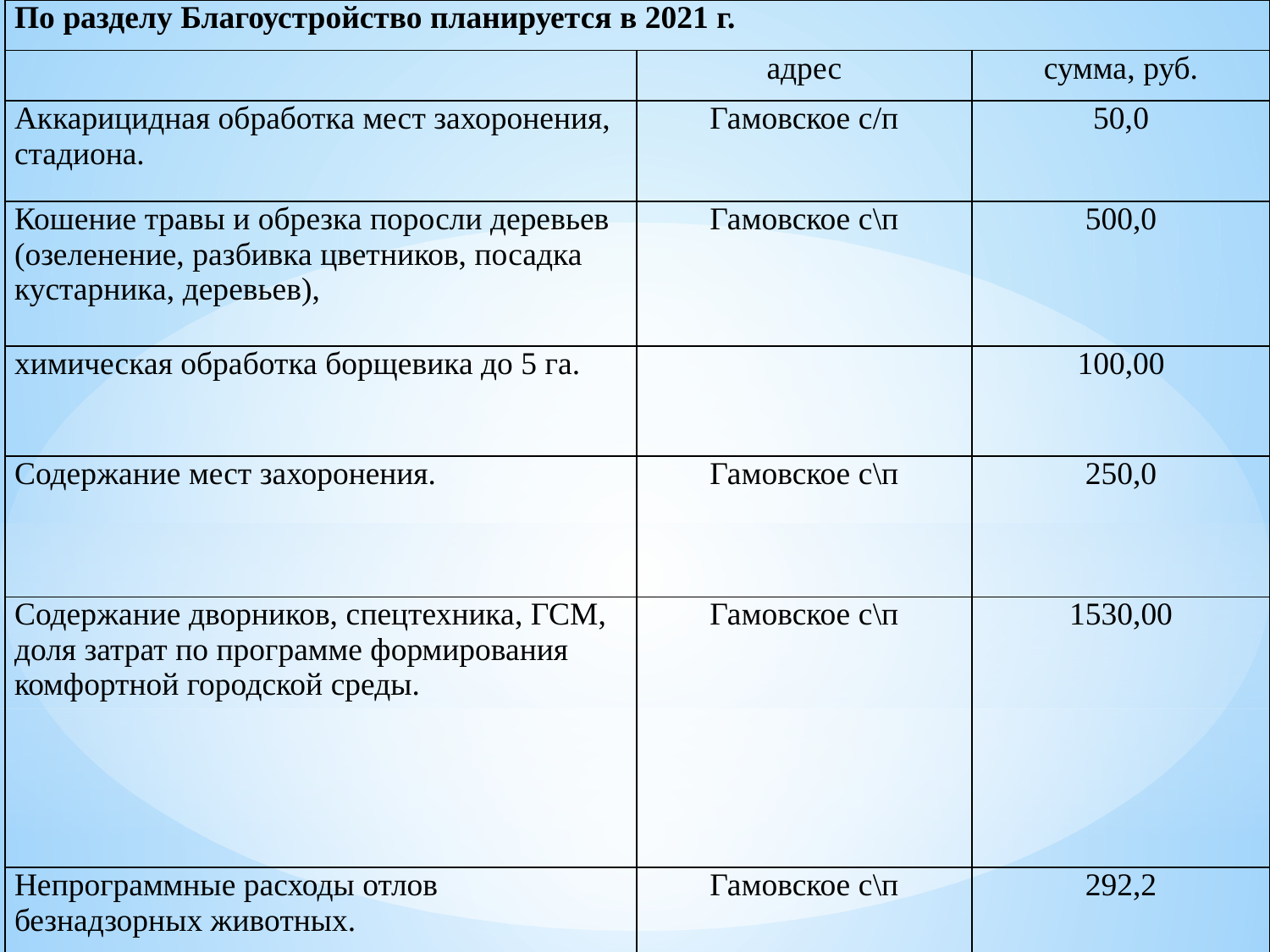

| По разделу Благоустройство планируется в 2021 г. |  |  |
| --- | --- | --- |
|  | адрес | сумма, руб. |
| Аккарицидная обработка мест захоронения, стадиона. | Гамовское с/п | 50,0 |
| Кошение травы и обрезка поросли деревьев (озеленение, разбивка цветников, посадка кустарника, деревьев), | Гамовское с\п | 500,0 |
| химическая обработка борщевика до 5 га. |  | 100,00 |
| Содержание мест захоронения. | Гамовское с\п | 250,0 |
| Содержание дворников, спецтехника, ГСМ, доля затрат по программе формирования комфортной городской среды. | Гамовское с\п | 1530,00 |
| Непрограммные расходы отлов безнадзорных животных. | Гамовское с\п | 292,2 |